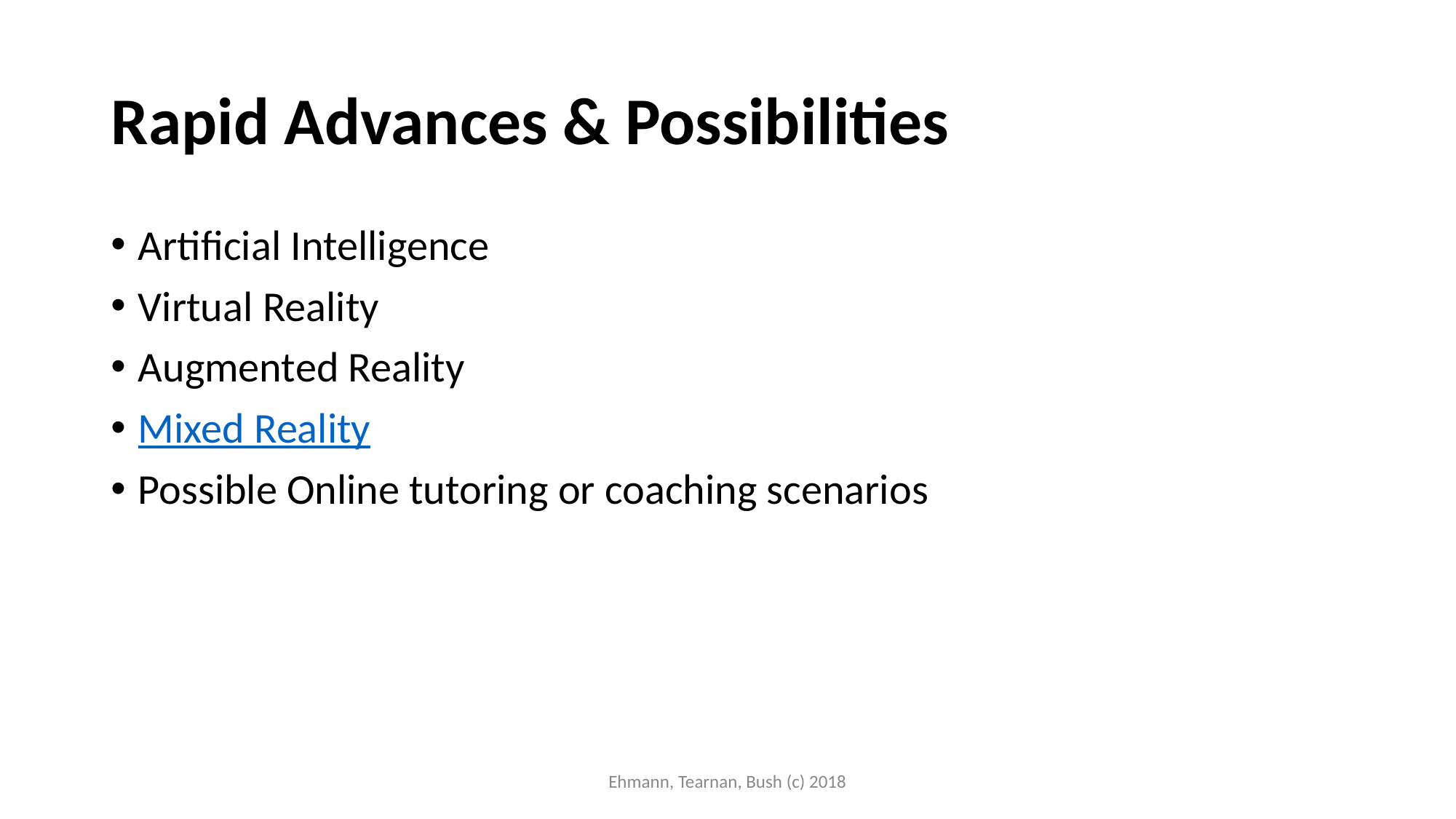

# Rapid Advances & Possibilities

Artificial Intelligence
Virtual Reality
Augmented Reality
Mixed Reality
Possible Online tutoring or coaching scenarios
Ehmann, Tearnan, Bush (c) 2018